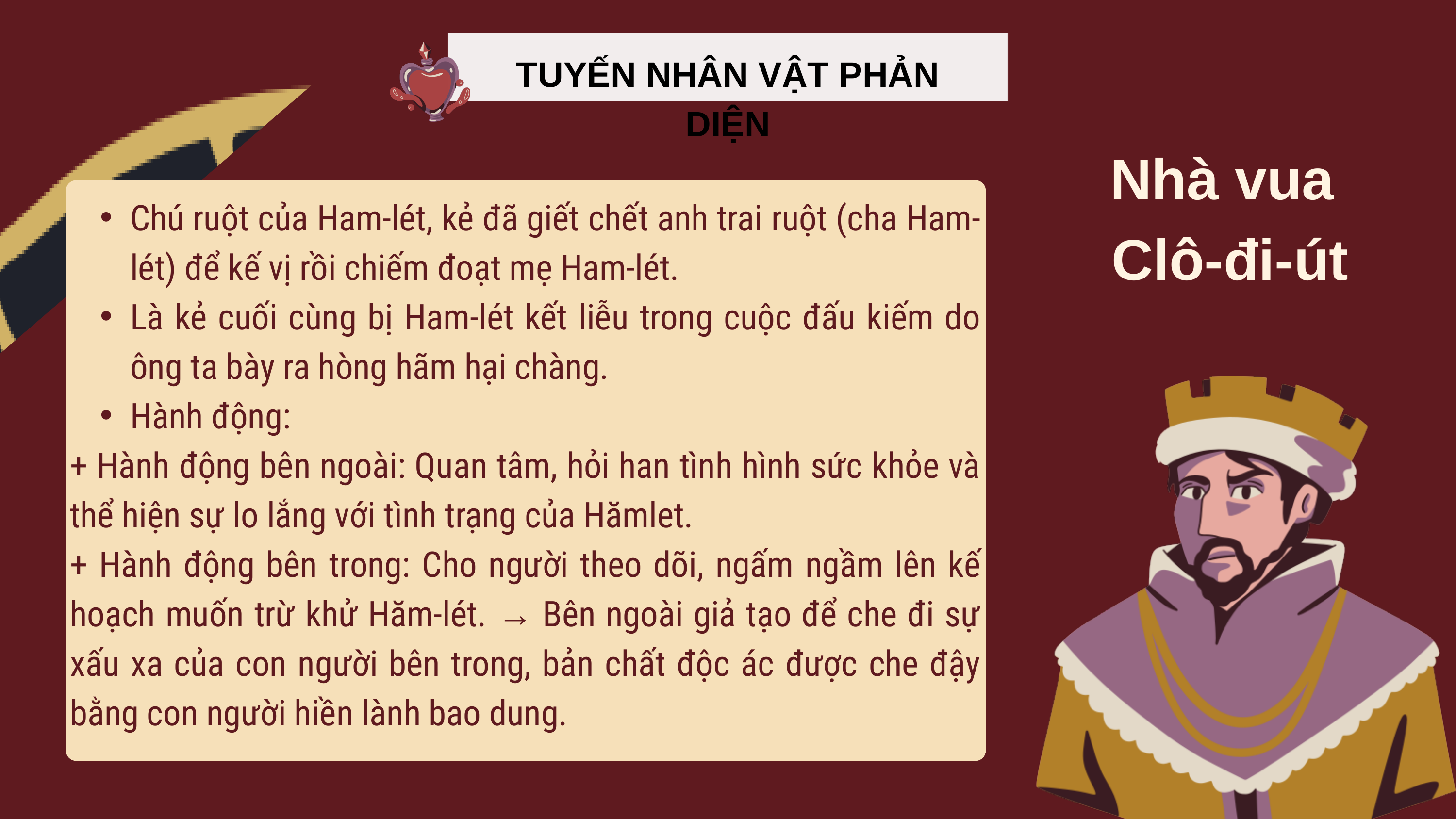

TUYẾN NHÂN VẬT PHẢN DIỆN
Nhà vua
Clô-đi-út

Chú ruột của Ham-lét, kẻ đã giết chết anh trai ruột (cha Ham-lét) để kế vị rồi chiếm đoạt mẹ Ham-lét.
Là kẻ cuối cùng bị Ham-lét kết liễu trong cuộc đấu kiếm do ông ta bày ra hòng hãm hại chàng.
Hành động:
+ Hành động bên ngoài: Quan tâm, hỏi han tình hình sức khỏe và thể hiện sự lo lắng với tình trạng của Hămlet.
+ Hành động bên trong: Cho người theo dõi, ngấm ngầm lên kế hoạch muốn trừ khử Hăm-lét. → Bên ngoài giả tạo để che đi sự xấu xa của con người bên trong, bản chất độc ác được che đậy bằng con người hiền lành bao dung.